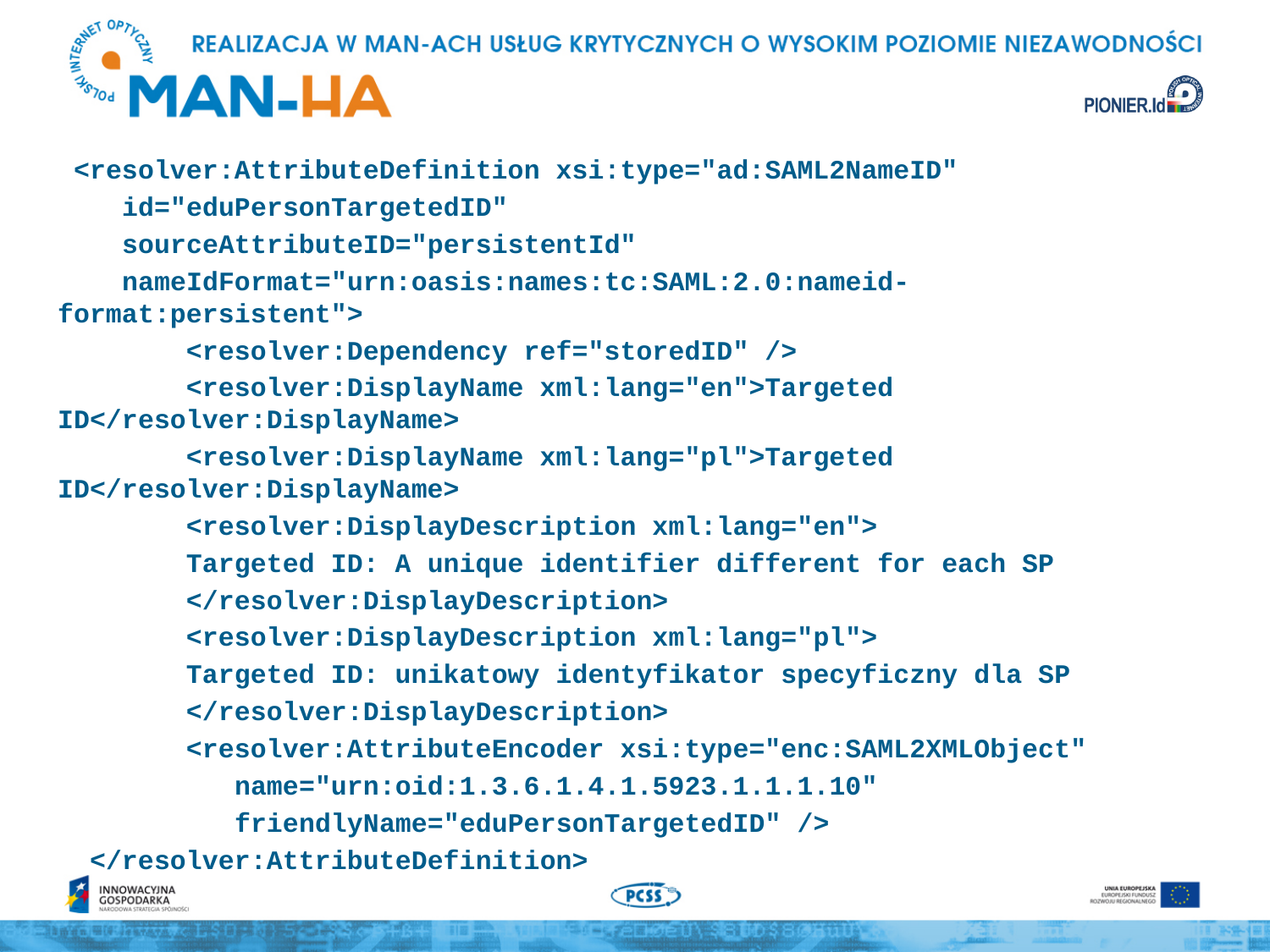

<resolver:AttributeDefinition xsi:type="ad:SAML2NameID"
    id="eduPersonTargetedID"
    sourceAttributeID="persistentId"
    nameIdFormat="urn:oasis:names:tc:SAML:2.0:nameid-format:persistent">
        <resolver:Dependency ref="storedID" />
        <resolver:DisplayName xml:lang="en">Targeted ID</resolver:DisplayName>
        <resolver:DisplayName xml:lang="pl">Targeted ID</resolver:DisplayName>
        <resolver:DisplayDescription xml:lang="en">
        Targeted ID: A unique identifier different for each SP
        </resolver:DisplayDescription>
        <resolver:DisplayDescription xml:lang="pl">
        Targeted ID: unikatowy identyfikator specyficzny dla SP
        </resolver:DisplayDescription>
        <resolver:AttributeEncoder xsi:type="enc:SAML2XMLObject"
           name="urn:oid:1.3.6.1.4.1.5923.1.1.1.10"
           friendlyName="eduPersonTargetedID" />
  </resolver:AttributeDefinition>